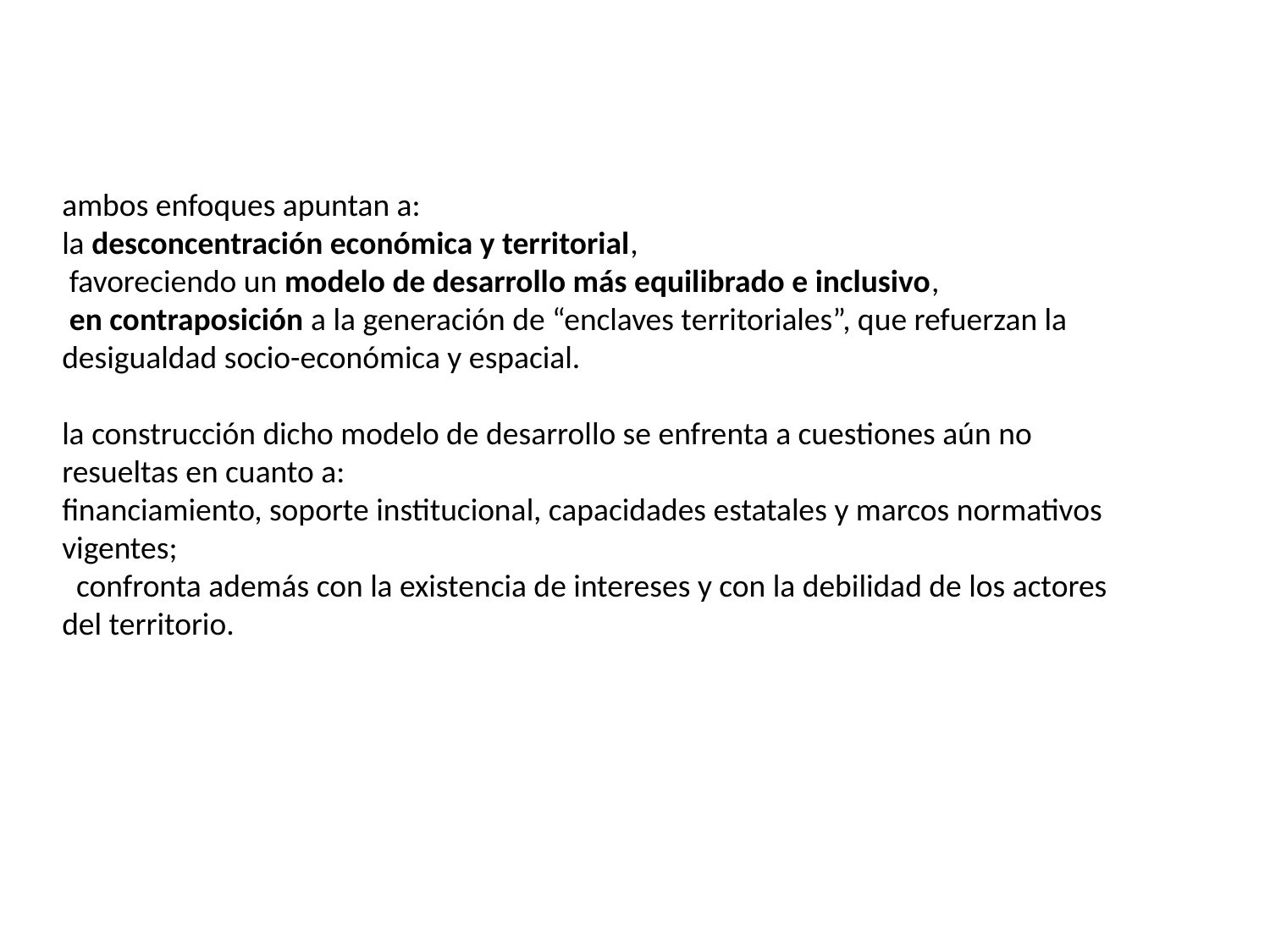

ambos enfoques apuntan a:
la desconcentración económica y territorial,
 favoreciendo un modelo de desarrollo más equilibrado e inclusivo,
 en contraposición a la generación de “enclaves territoriales”, que refuerzan la desigualdad socio-económica y espacial.

la construcción dicho modelo de desarrollo se enfrenta a cuestiones aún no resueltas en cuanto a:
financiamiento, soporte institucional, capacidades estatales y marcos normativos vigentes;
  confronta además con la existencia de intereses y con la debilidad de los actores del territorio.